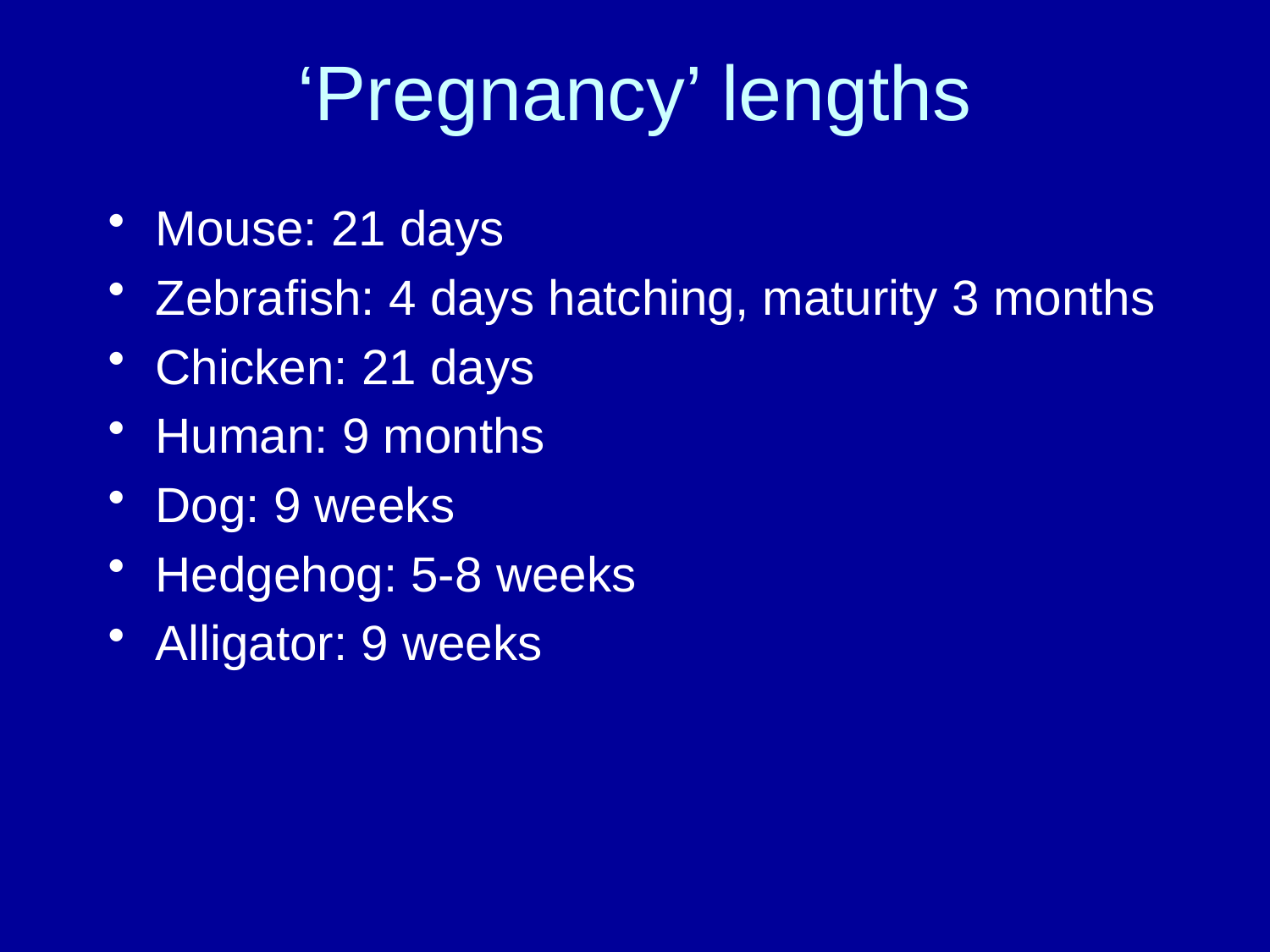

# ‘Pregnancy’ lengths
Mouse: 21 days
Zebrafish: 4 days hatching, maturity 3 months
Chicken: 21 days
Human: 9 months
Dog: 9 weeks
Hedgehog: 5-8 weeks
Alligator: 9 weeks